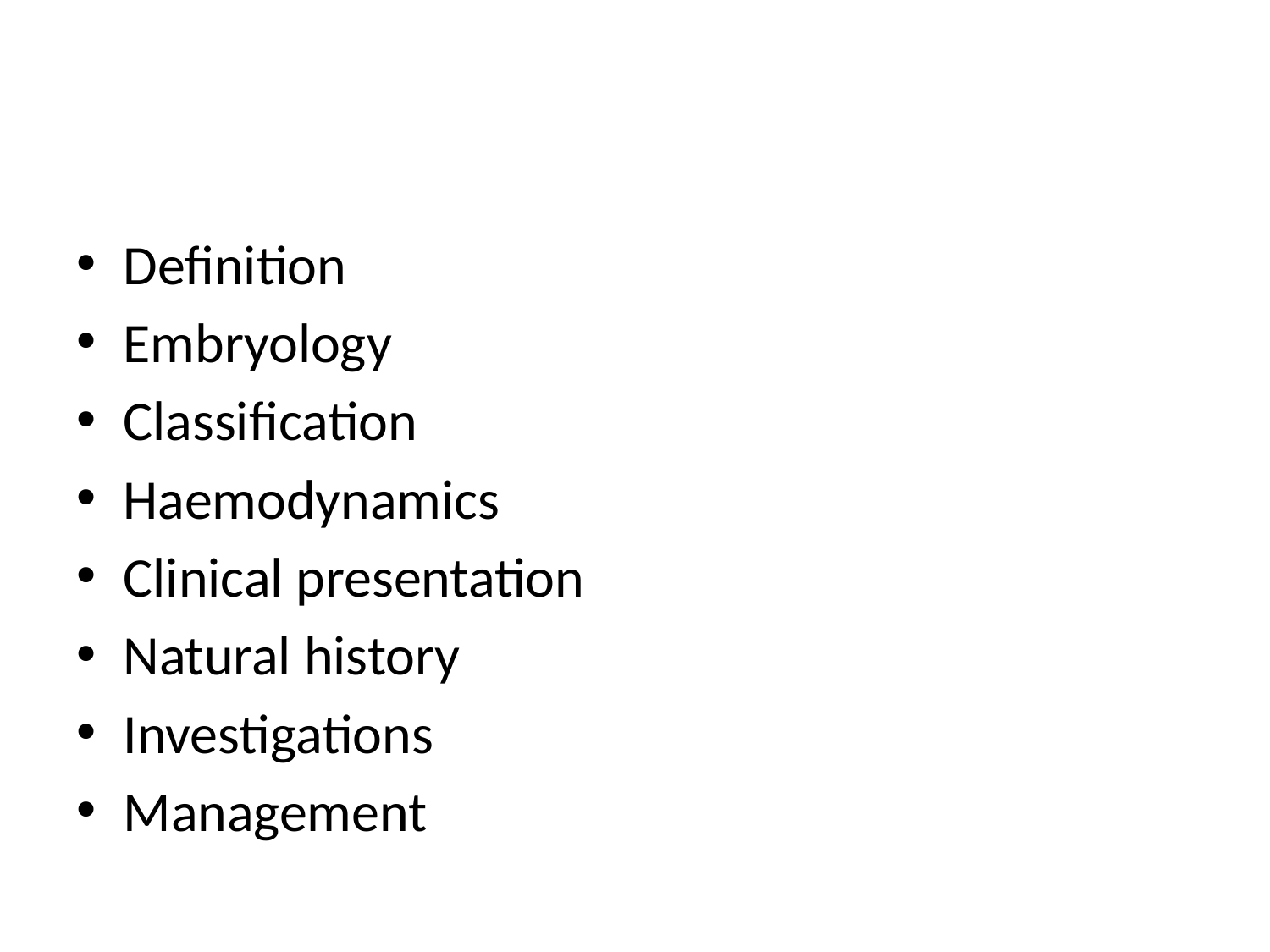

#
Definition
Embryology
Classification
Haemodynamics
Clinical presentation
Natural history
Investigations
Management